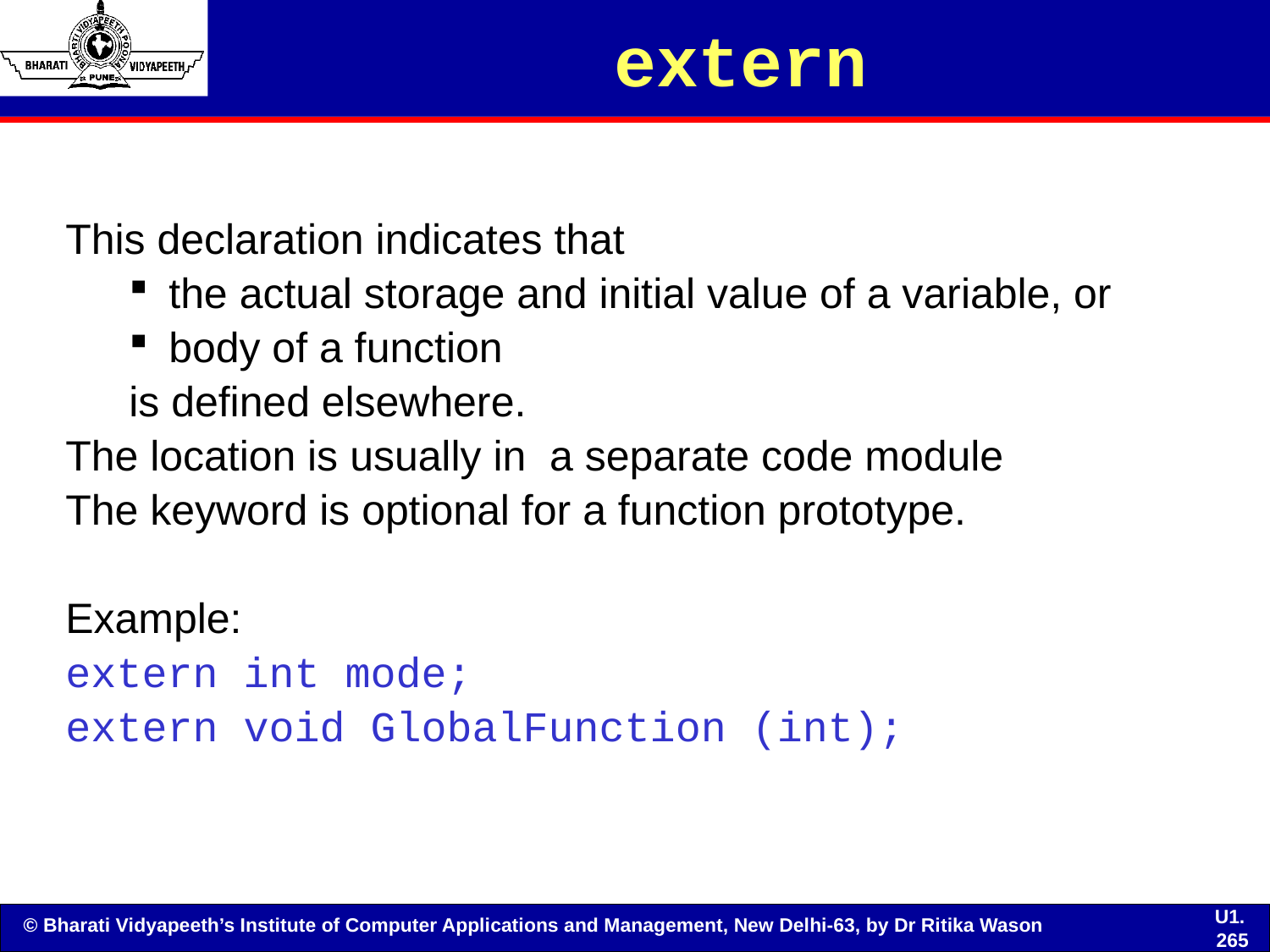

# extern
This declaration indicates that
the actual storage and initial value of a variable, or
body of a function
is defined elsewhere.
The location is usually in  a separate code module
The keyword is optional for a function prototype.

Example:
extern int mode;
extern void GlobalFunction (int);